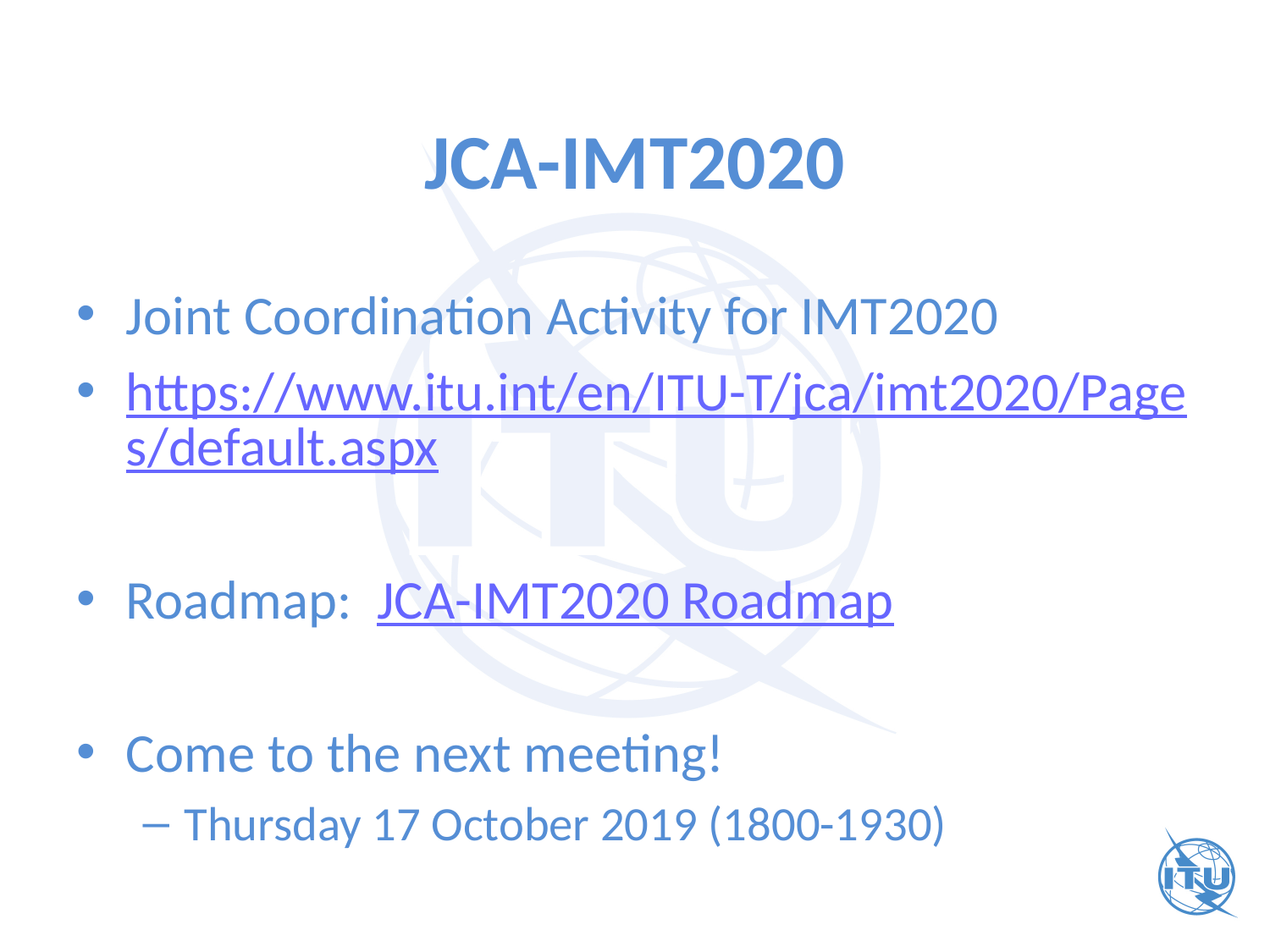

# JCA-IMT2020
Joint Coordination Activity for IMT2020
https://www.itu.int/en/ITU-T/jca/imt2020/Pages/default.aspx

Roadmap:  JCA-IMT2020 Roadmap

Come to the next meeting!
Thursday 17 October 2019 (1800-1930)